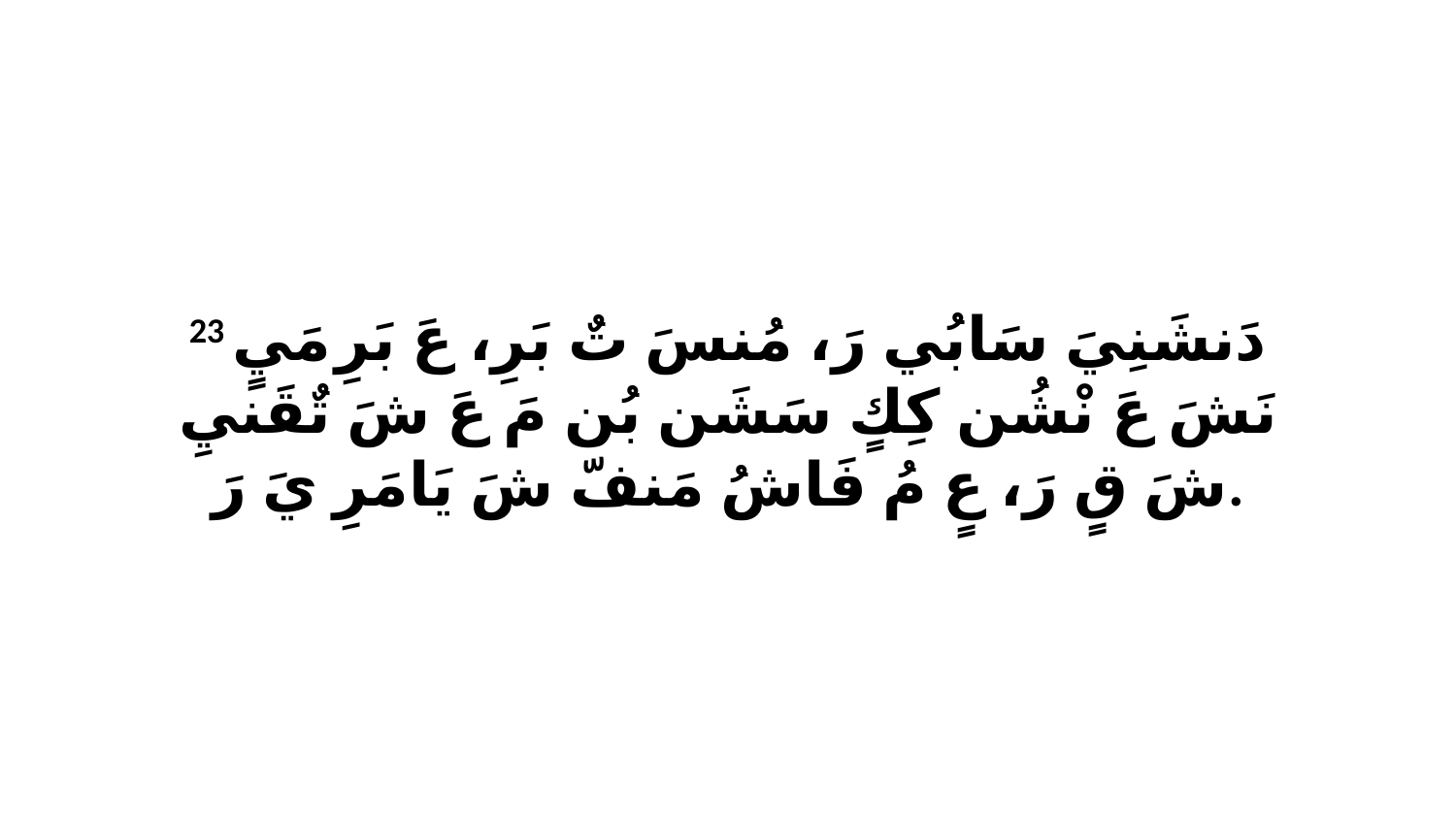

23 دَنشَنِيَ سَابُي رَ، مُنسَ تٌ بَرِ، عَ بَرِ مَيٍ نَشَ عَ نْشُن كِكٍ سَشَن بُن مَ عَ شَ تٌقَنيِ شَ قٍ رَ، عٍ مُ فَاشُ مَنفّ شَ يَامَرِ يَ رَ.